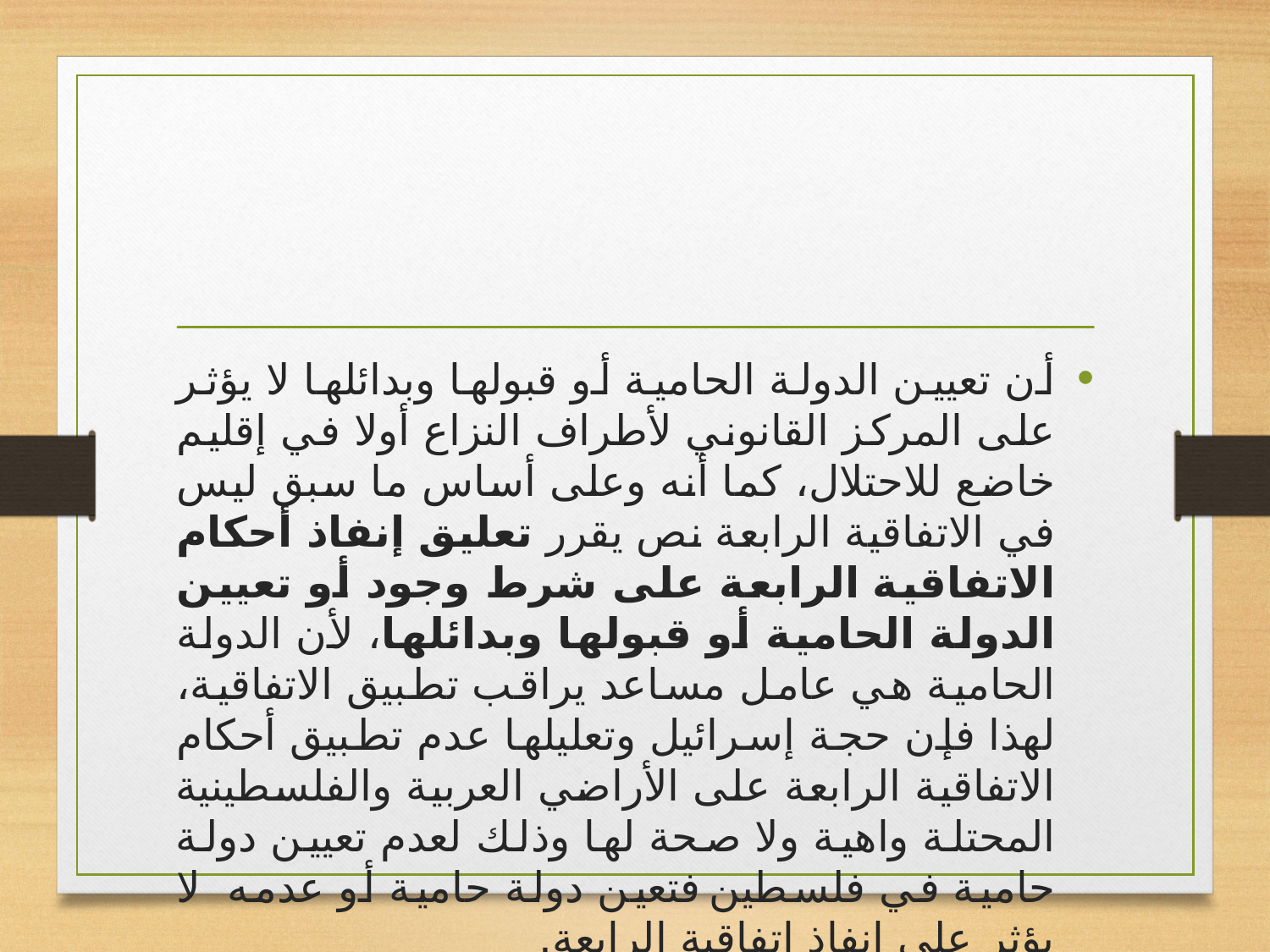

#
أن تعيين الدولة الحامية أو قبولها وبدائلها لا يؤثر على المركز القانوني لأطراف النزاع أولا في إقليم خاضع للاحتلال، كما أنه وعلى أساس ما سبق ليس في الاتفاقية الرابعة نص يقرر تعليق إنفاذ أحكام الاتفاقية الرابعة على شرط وجود أو تعيين الدولة الحامية أو قبولها وبدائلها، لأن الدولة الحامية هي عامل مساعد يراقب تطبيق الاتفاقية، لهذا فإن حجة إسرائيل وتعليلها عدم تطبيق أحكام الاتفاقية الرابعة على الأراضي العربية والفلسطينية المحتلة واهية ولا صحة لها وذلك لعدم تعيين دولة حامية في فلسطين فتعين دولة حامية أو عدمه  لا يؤثر على إنفاذ اتفاقية الرابعة.